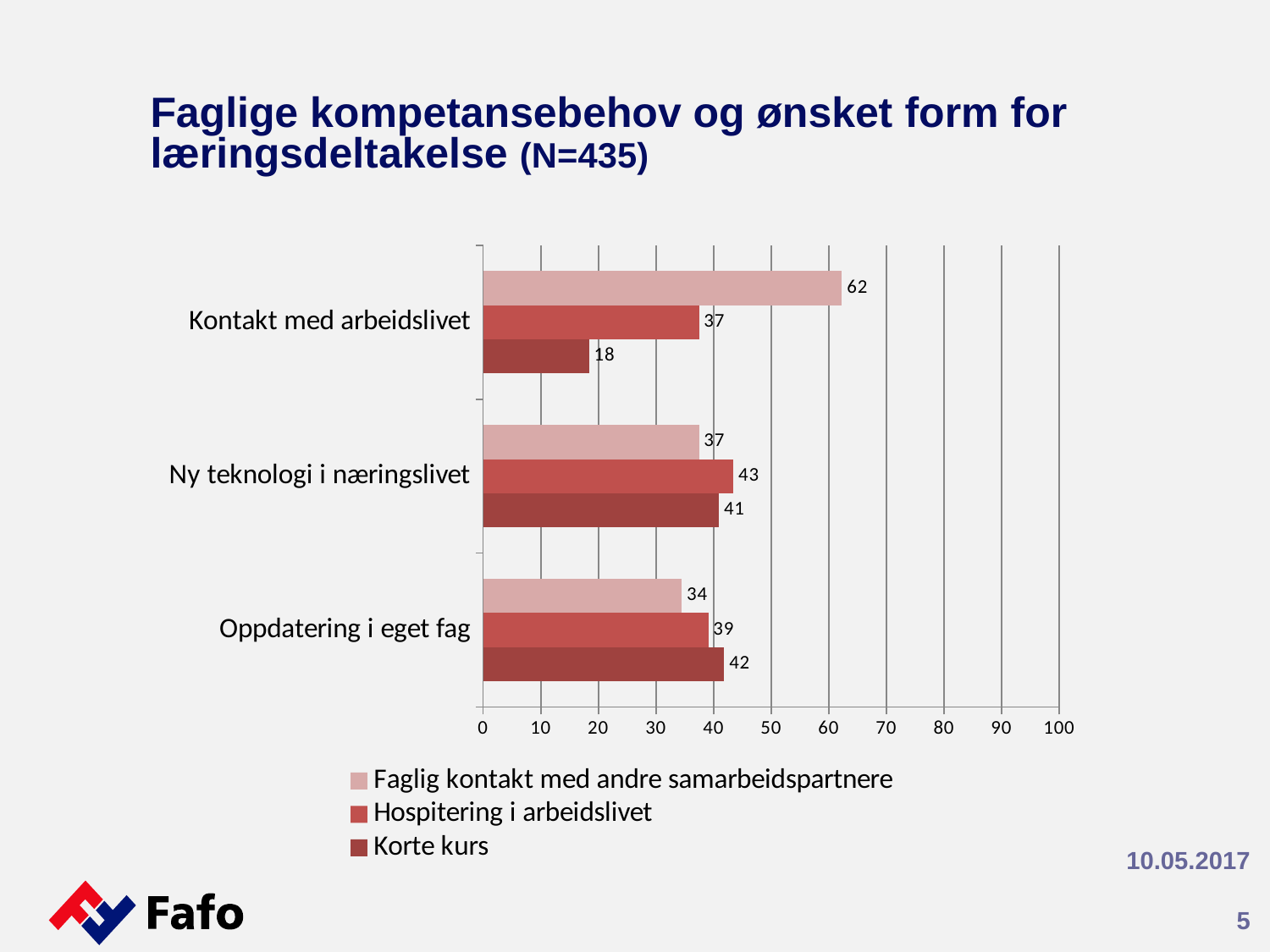

# Faglige kompetansebehov og ønsket form for læringsdeltakelse (N=435)

### Chart

| Category | Korte kurs | Hospitering i arbeidslivet | Faglig kontakt med andre samarbeidspartnere |
|---|---|---|---|
| Oppdatering i eget fag | 41.84 | 39.08 | 34.48 |
| Ny teknologi i næringslivet | 40.92 | 43.45 | 37.47 |
| Kontakt med arbeidslivet | 18.39 | 37.47 | 62.3 |
10.05.2017
5